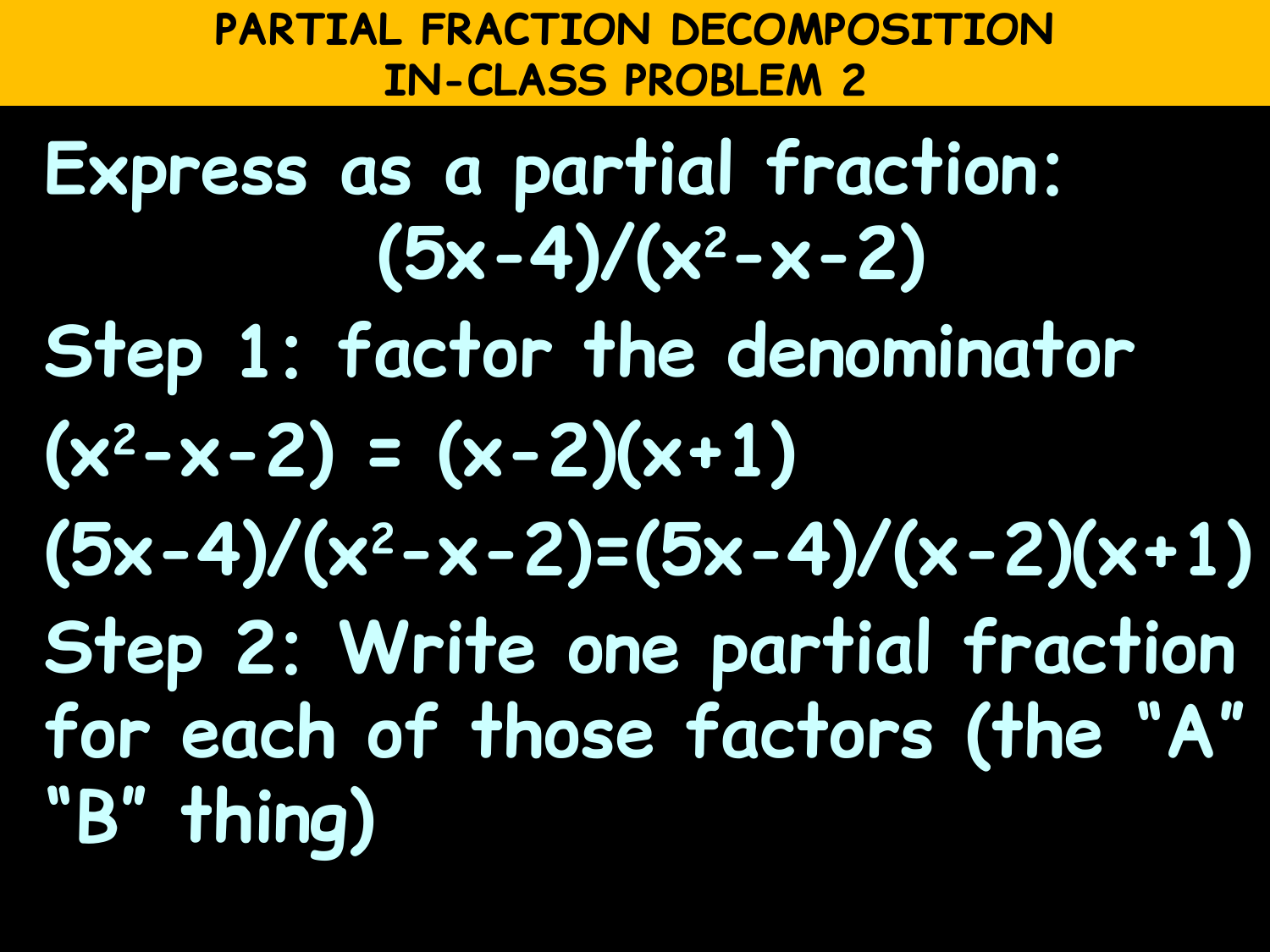

PARTIAL FRACTION DECOMPOSITION
IN-CLASS PROBLEM 2
Express as a partial fraction:
(5x-4)/(x2-x-2)
Step 1: factor the denominator
(x2-x-2) = (x-2)(x+1)
(5x-4)/(x2-x-2)=(5x-4)/(x-2)(x+1)
Step 2: Write one partial fraction for each of those factors (the “A” “B” thing)